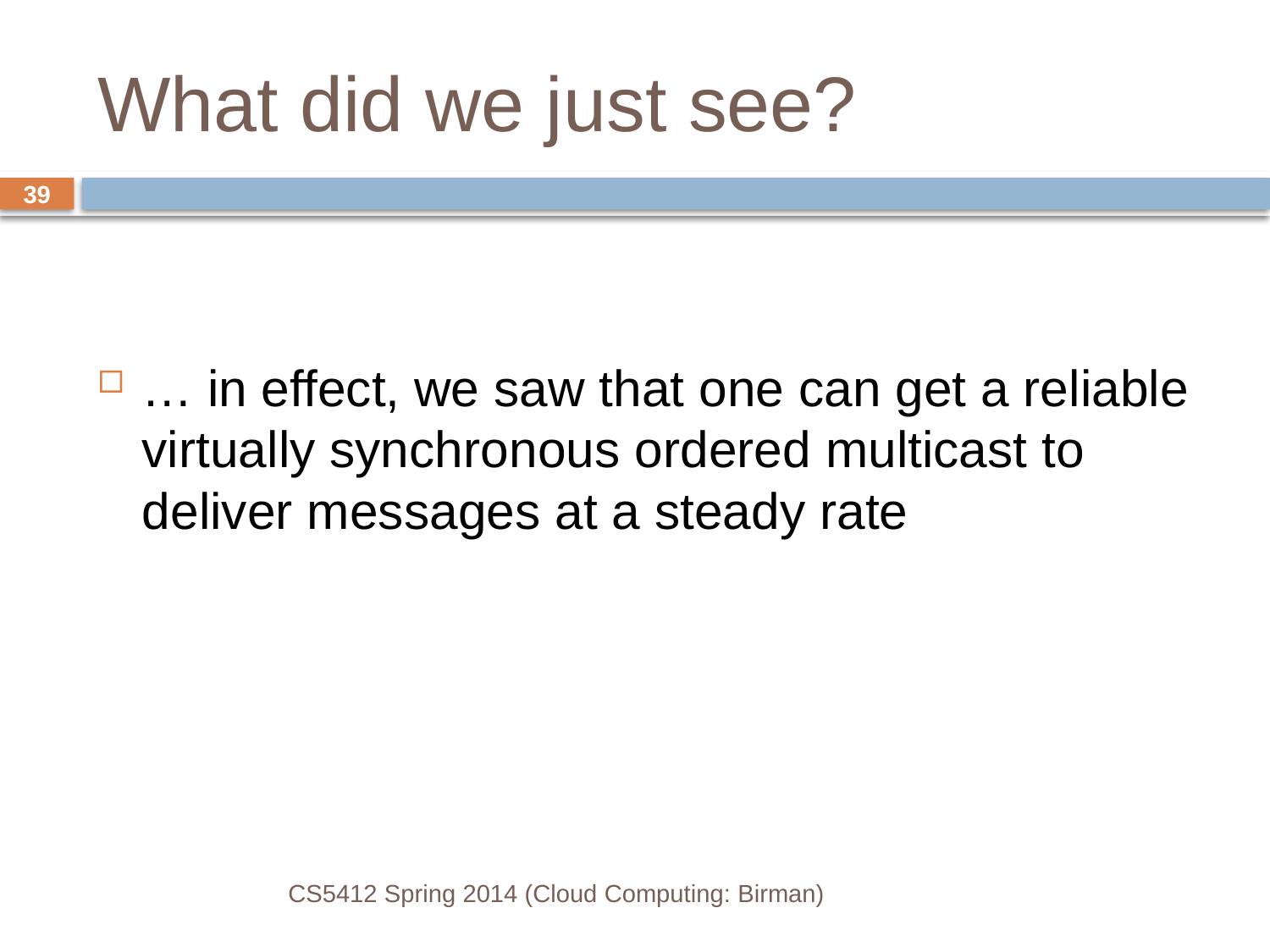

# What did we just see?
39
… in effect, we saw that one can get a reliable virtually synchronous ordered multicast to deliver messages at a steady rate
CS5412 Spring 2014 (Cloud Computing: Birman)